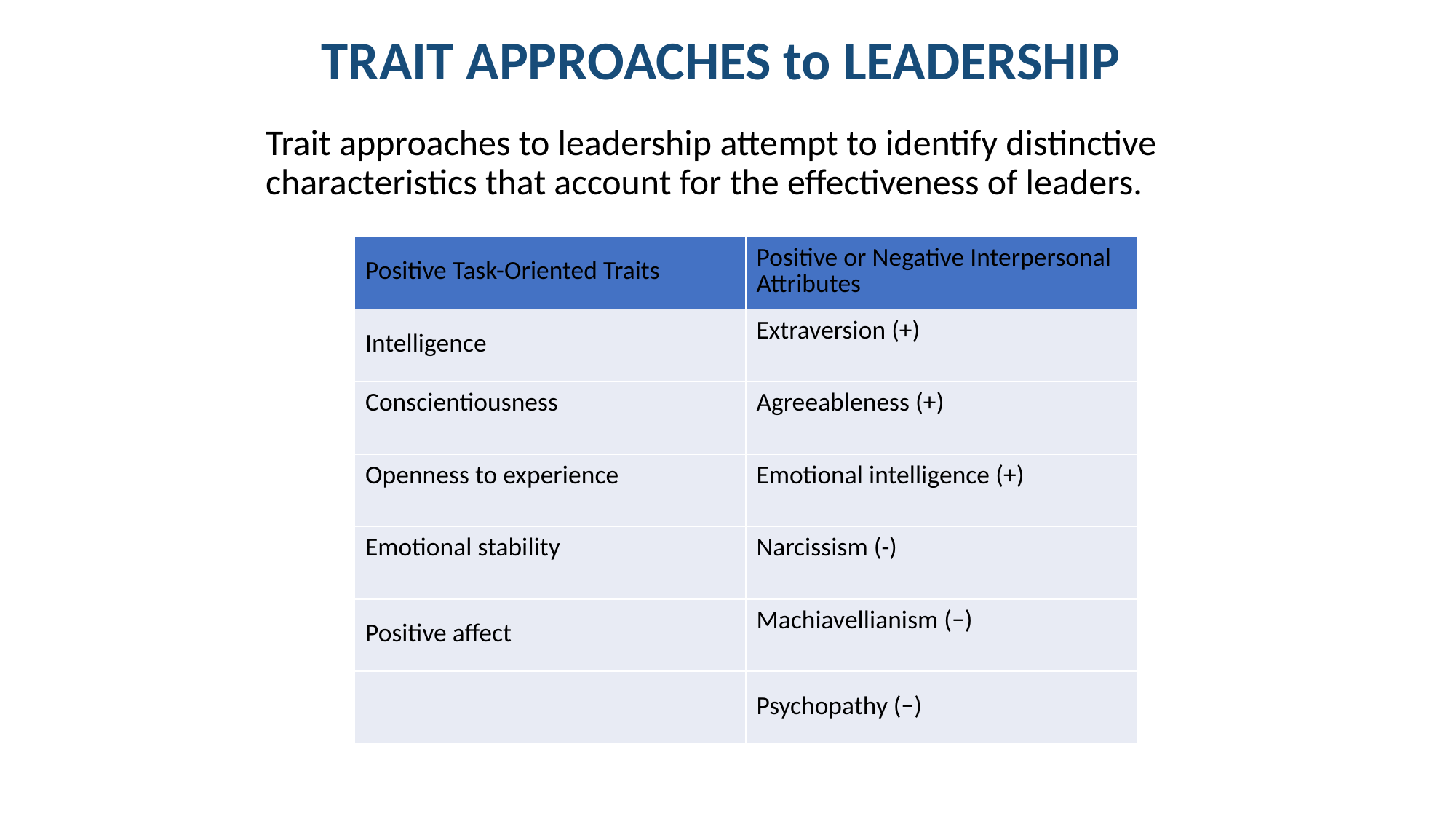

# TRAIT APPROACHES to LEADERSHIP
Trait approaches to leadership attempt to identify distinctive characteristics that account for the effectiveness of leaders.
| Positive Task-Oriented Traits | Positive or Negative Interpersonal Attributes |
| --- | --- |
| Intelligence | Extraversion (+) |
| Conscientiousness | Agreeableness (+) |
| Openness to experience | Emotional intelligence (+) |
| Emotional stability | Narcissism (-) |
| Positive affect | Machiavellianism (−) |
|  | Psychopathy (−) |
Copyright ©McGraw-Hill Education. Permission required for reproduction or display.